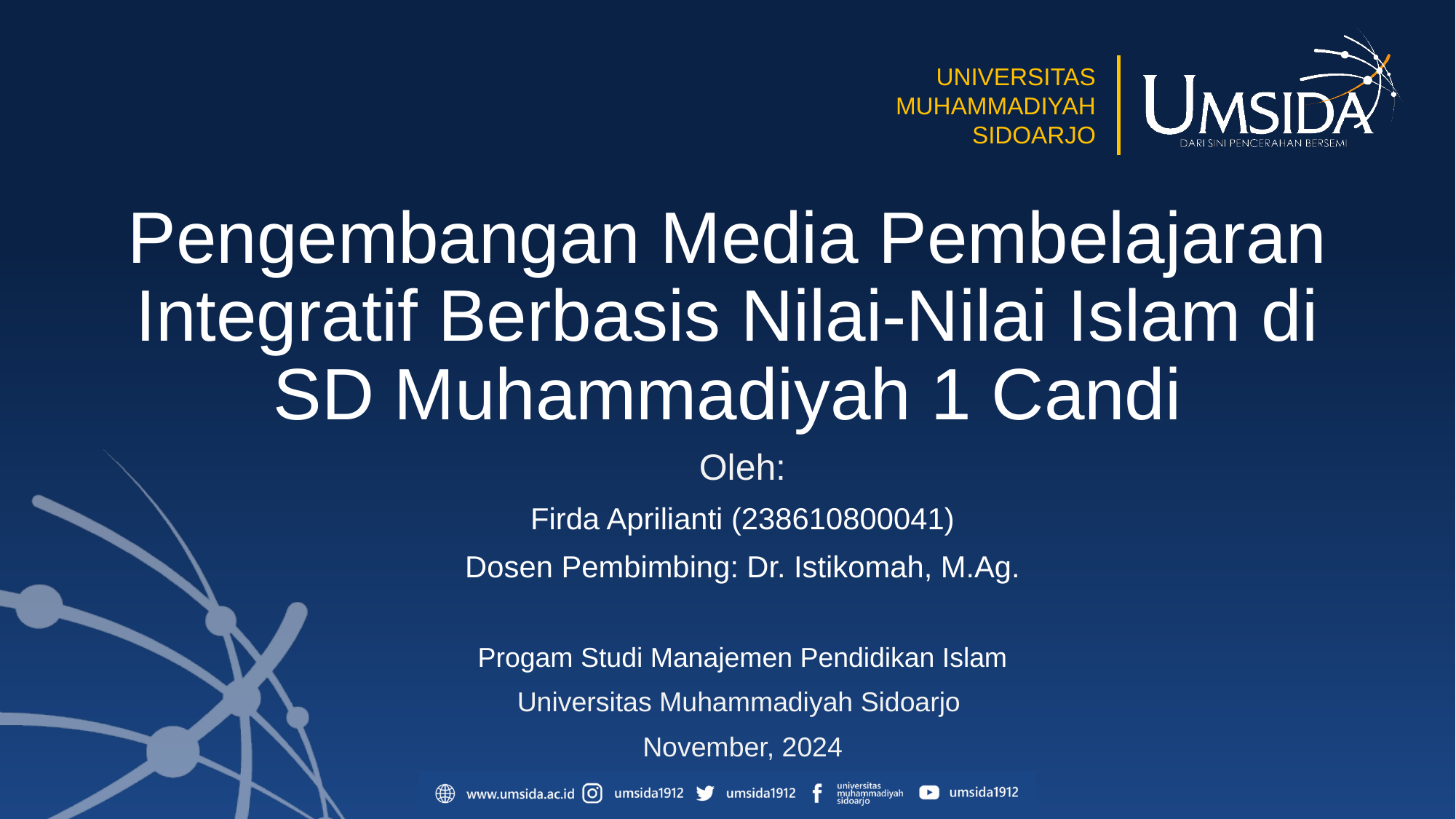

# Pengembangan Media Pembelajaran Integratif Berbasis Nilai-Nilai Islam di SD Muhammadiyah 1 Candi
Oleh:
Firda Aprilianti (238610800041)
Dosen Pembimbing: Dr. Istikomah, M.Ag.

Progam Studi Manajemen Pendidikan Islam
Universitas Muhammadiyah Sidoarjo
November, 2024